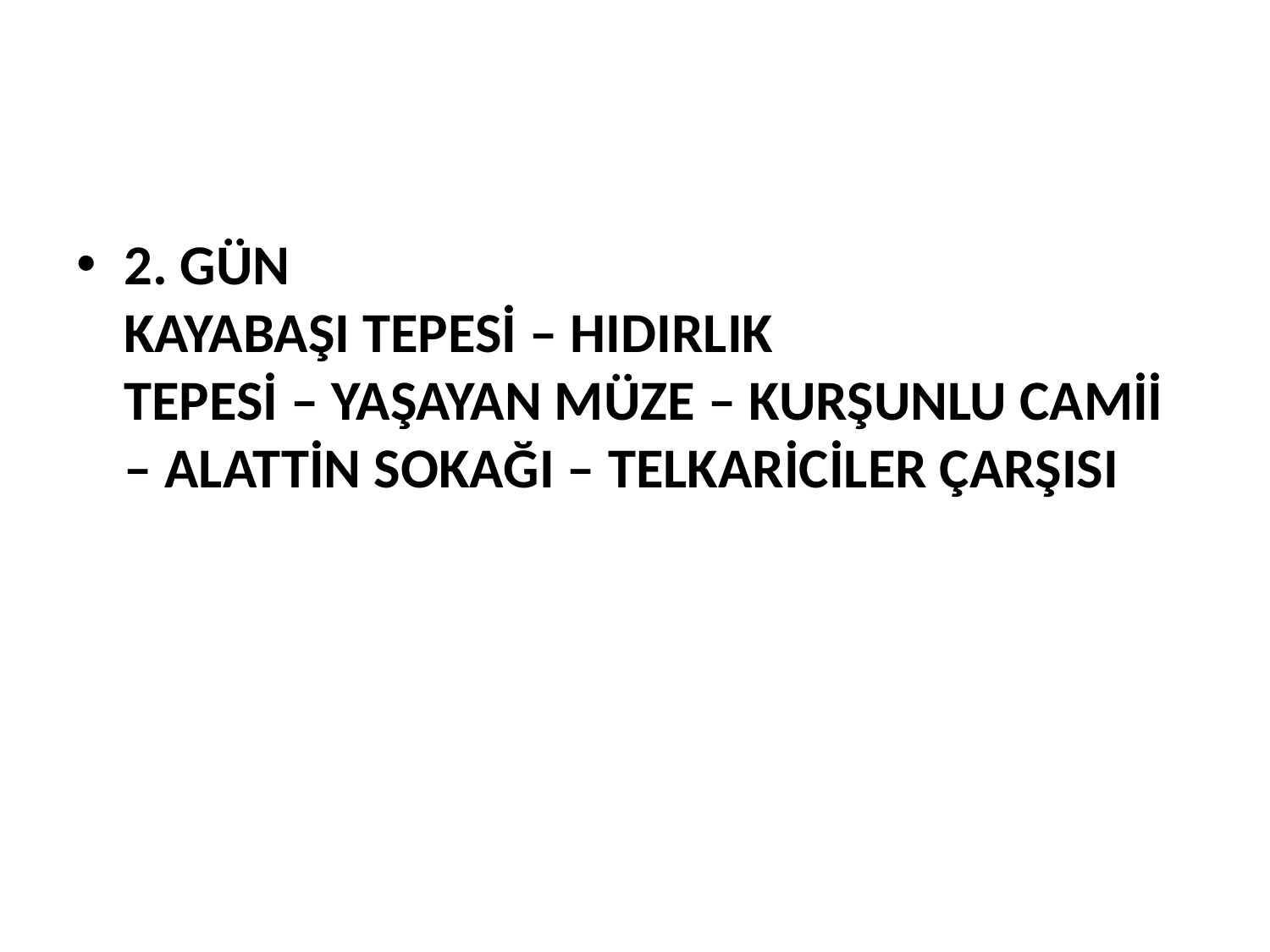

2. GÜN
KAYABAŞI TEPESİ – HIDIRLIK
TEPESİ – YAŞAYAN MÜZE – KURŞUNLU CAMİİ – ALATTİN SOKAĞI – TELKARİCİLER ÇARŞISI